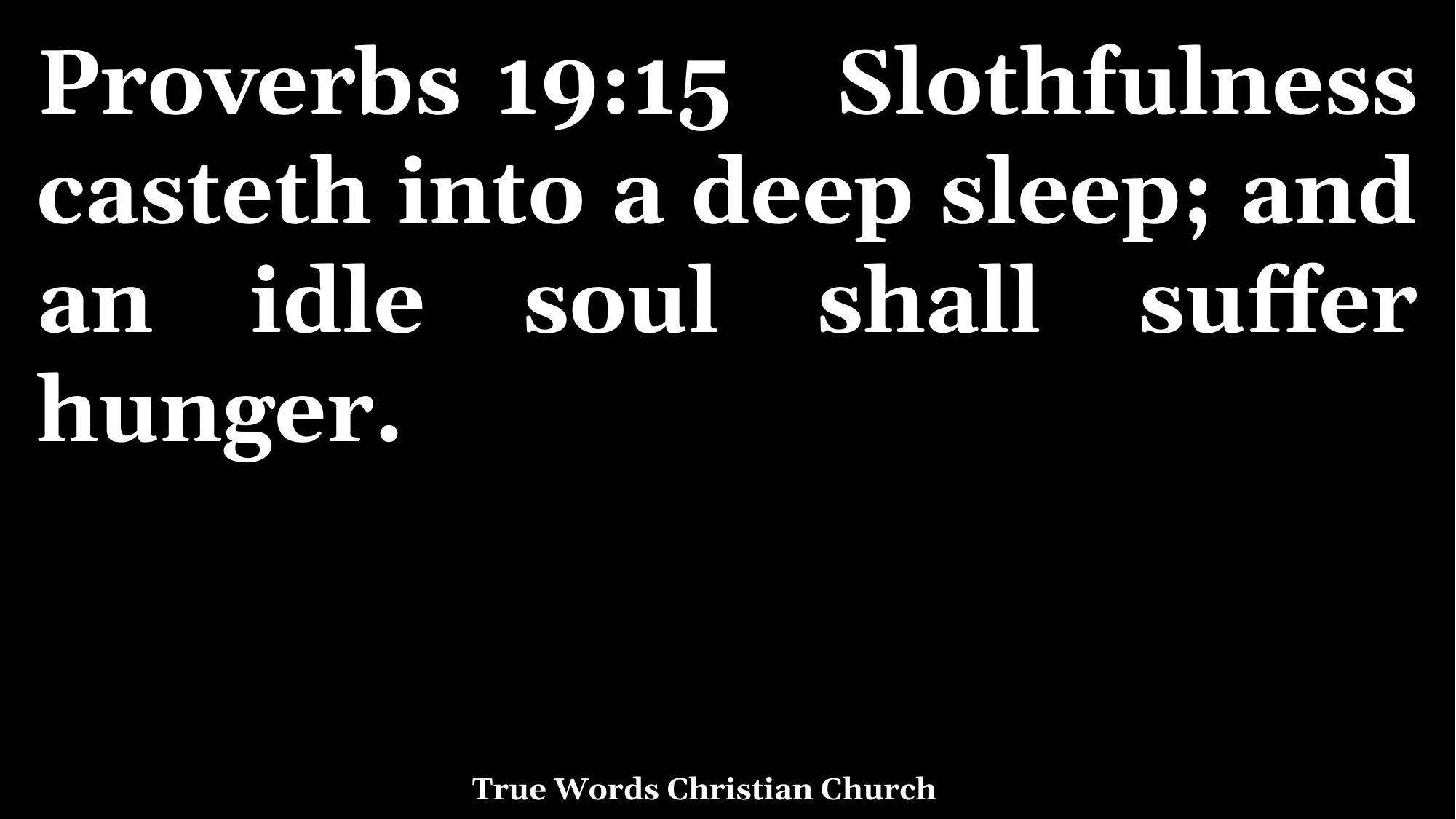

Proverbs 19:15   Slothfulness casteth into a deep sleep; and an idle soul shall suffer hunger.
True Words Christian Church